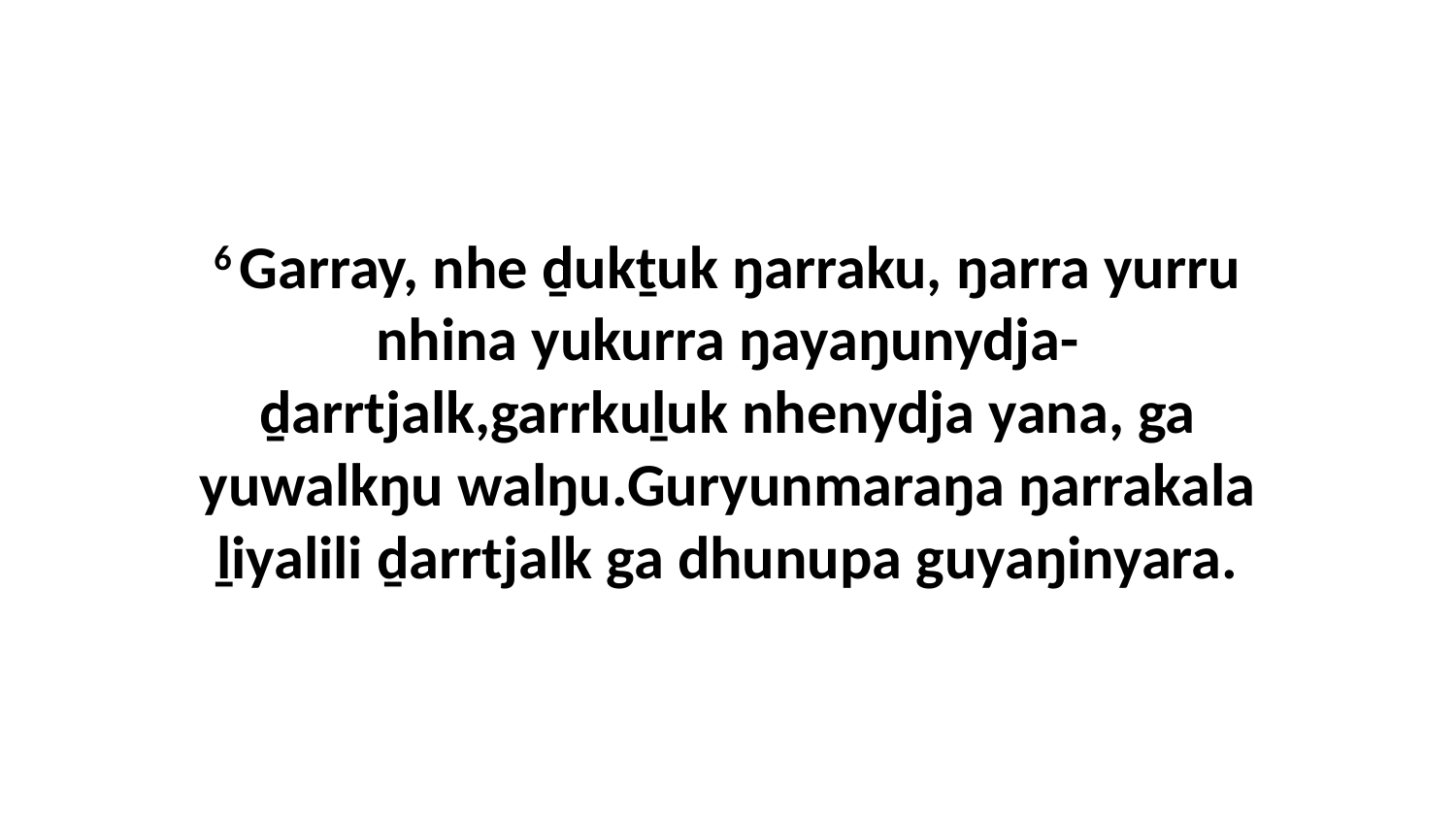

6 Garray, nhe ḏukṯuk ŋarraku, ŋarra yurru nhina yukurra ŋayaŋunydja-ḏarrtjalk,garrkuḻuk nhenydja yana, ga yuwalkŋu walŋu.Guryunmaraŋa ŋarrakala ḻiyalili ḏarrtjalk ga dhunupa guyaŋinyara.